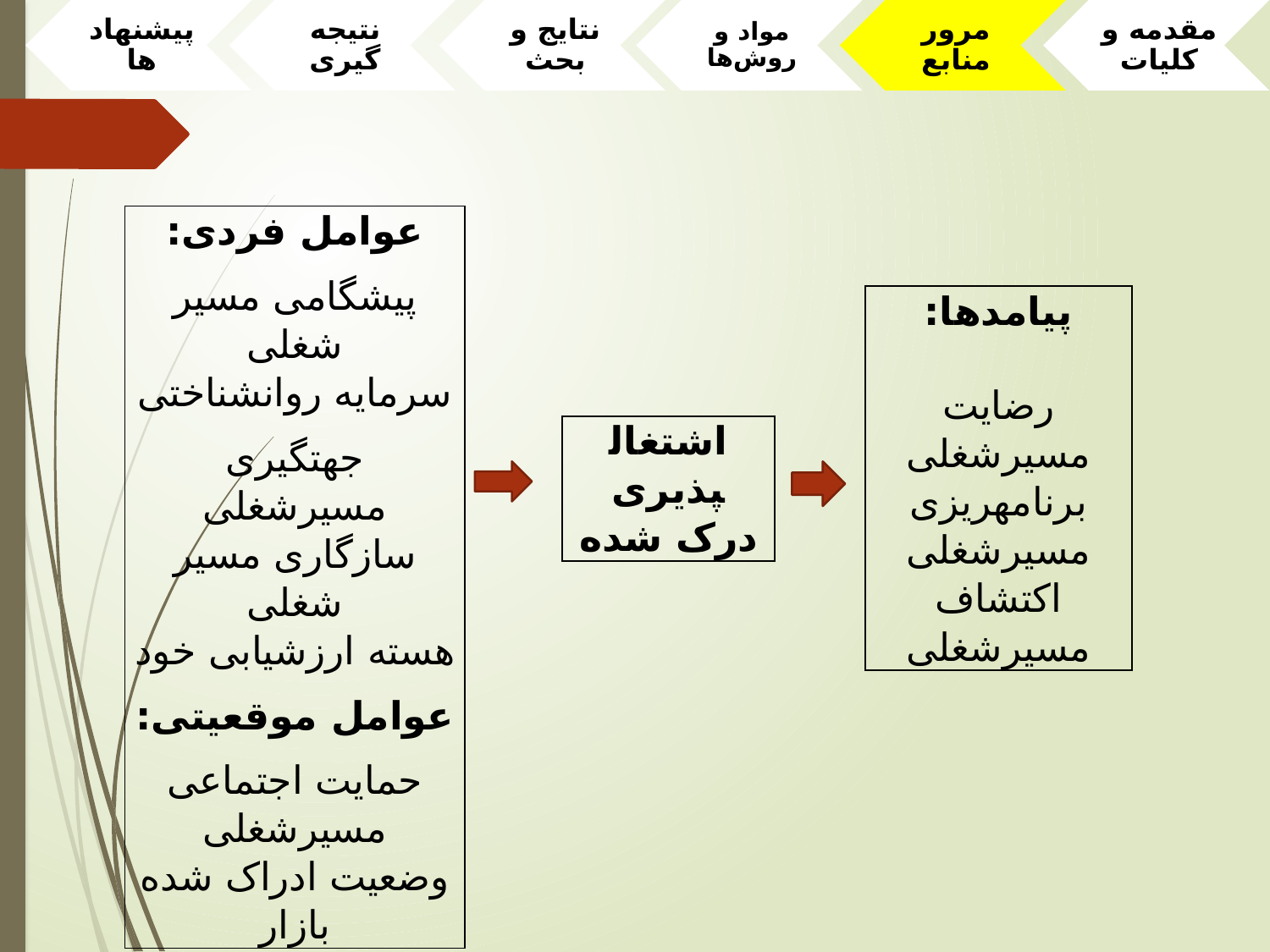

مقدمه و کلیات
مرور منابع
مواد و روش‌ها
نتایج و بحث
نتیجه گیری
پیشنهادها
| عوامل فردی: |
| --- |
| پیشگامی مسیر شغلی |
| سرمایه روانشناختی |
| جهت­گیری مسیرشغلی |
| سازگاری مسیر شغلی |
| هسته ارزشیابی خود |
| عوامل موقعیتی: |
| حمایت اجتماعی مسیرشغلی |
| وضعیت ادراک شده بازار |
| پیامدها: |
| --- |
| رضایت مسیرشغلی |
| برنامه­ریزی مسیرشغلی |
| اکتشاف مسیرشغلی |
| اشتغال­پذیری درک شده |
| --- |